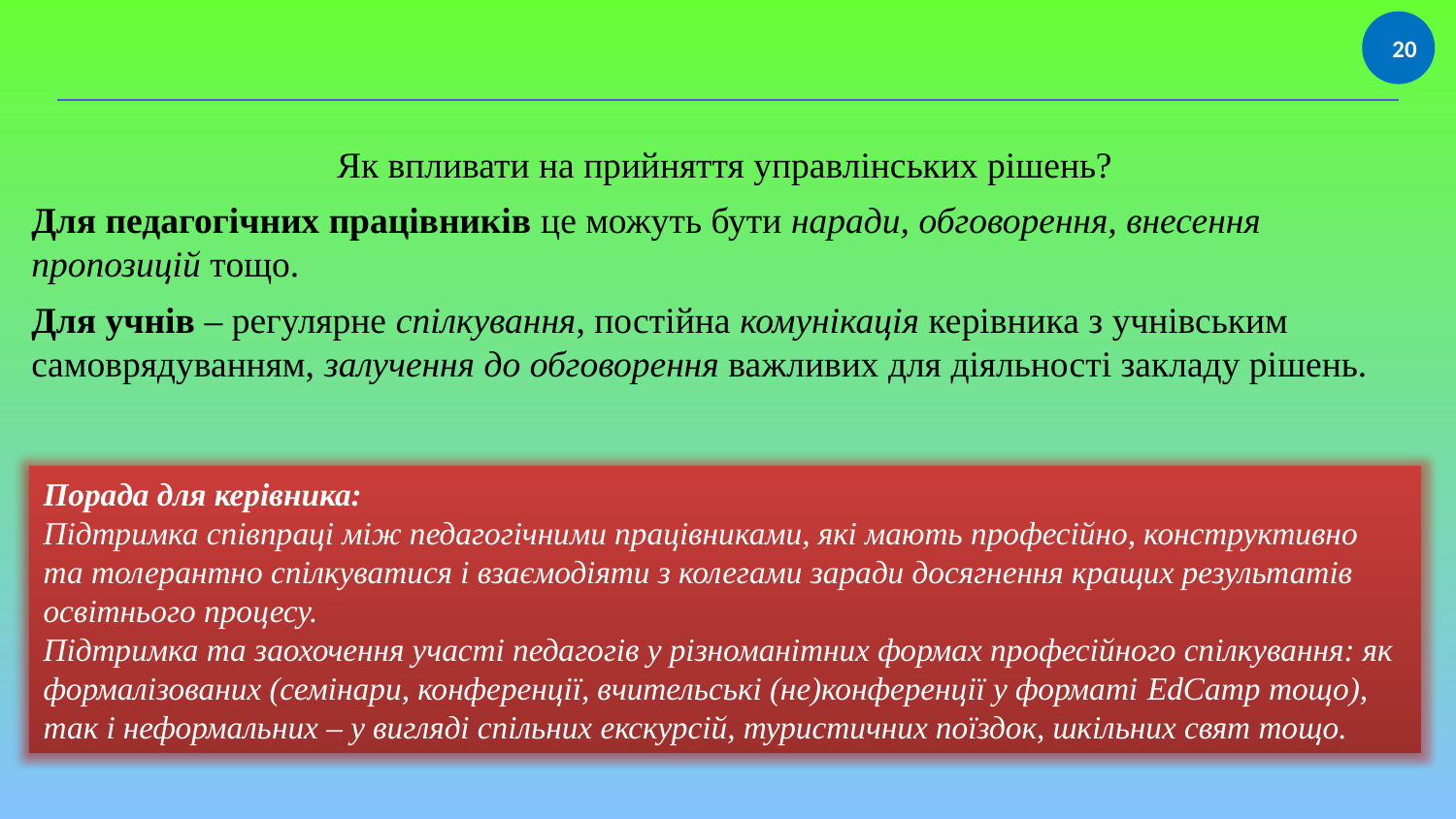

20
Як впливати на прийняття управлінських рішень?
Для педагогічних працівників це можуть бути наради, обговорення, внесення пропозицій тощо.
Для учнів – регулярне спілкування, постійна комунікація керівника з учнівським самоврядуванням, залучення до обговорення важливих для діяльності закладу рішень.
Порада для керівника:
Підтримка співпраці між педагогічними працівниками, які мають професійно, конструктивно та толерантно спілкуватися і взаємодіяти з колегами заради досягнення кращих результатів освітнього процесу.
Підтримка та заохочення участі педагогів у різноманітних формах професійного спілкування: як формалізованих (семінари, конференції, вчительські (не)конференції у форматі EdCamp тощо), так і неформальних – у вигляді спільних екскурсій, туристичних поїздок, шкільних свят тощо.